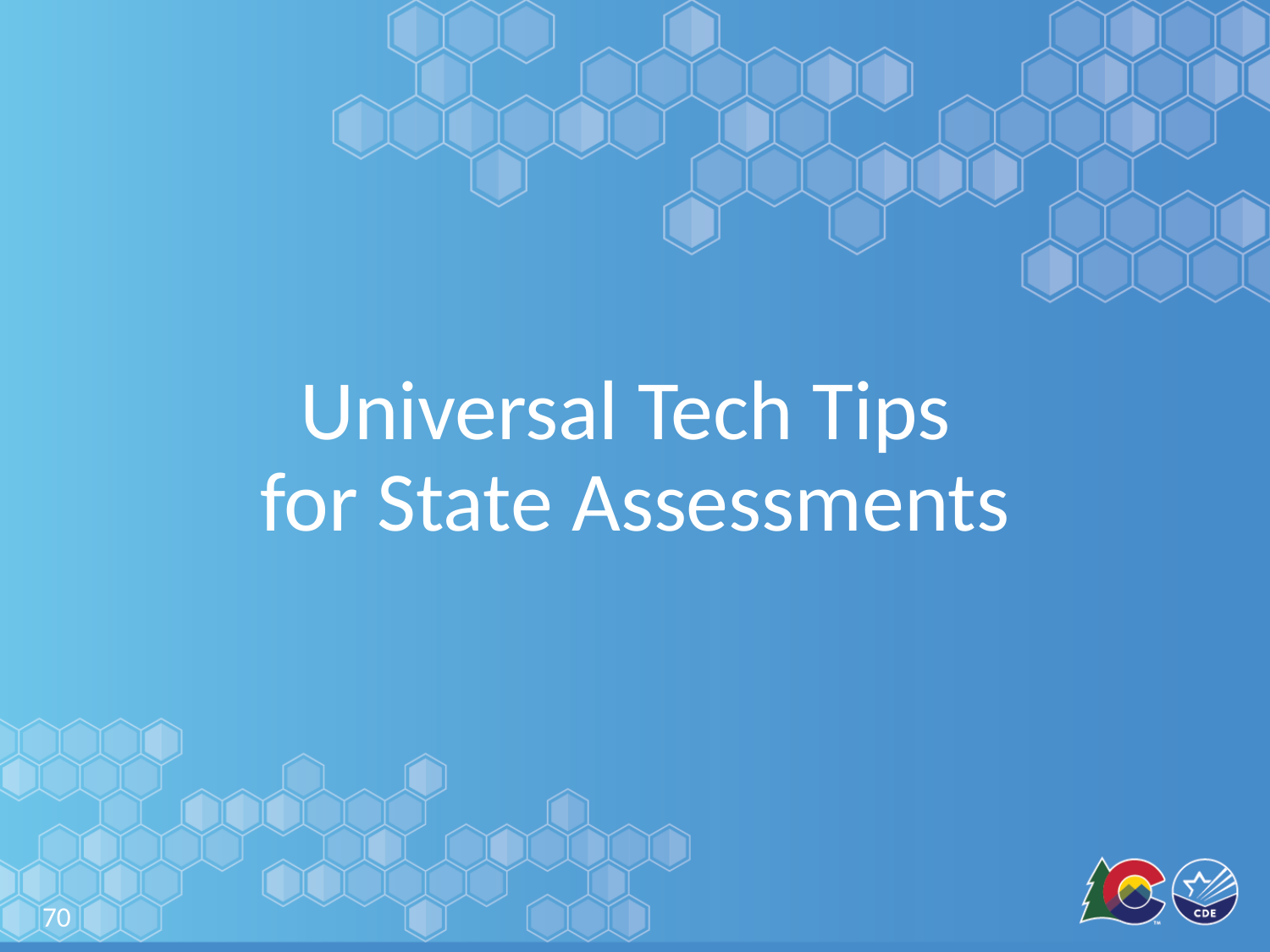

# Universal Tech Tips for State Assessments
70